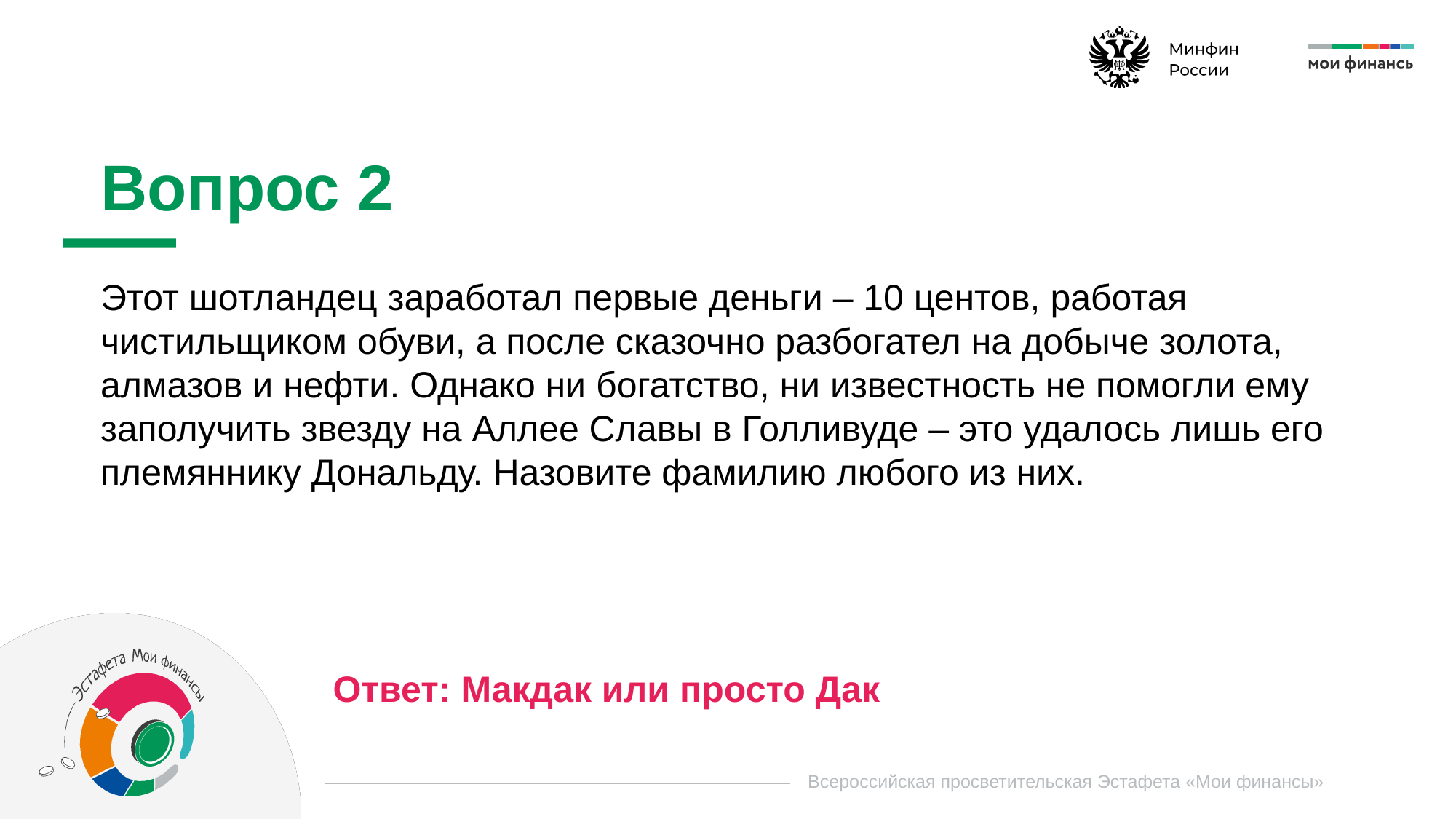

Вопрос 2

Этот шотландец заработал первые деньги – 10 центов, работая чистильщиком обуви, а после сказочно разбогател на добыче золота, алмазов и нефти. Однако ни богатство, ни известность не помогли ему заполучить звезду на Аллее Славы в Голливуде – это удалось лишь его племяннику Дональду. Назовите фамилию любого из них.
Ответ: Макдак или просто Дак